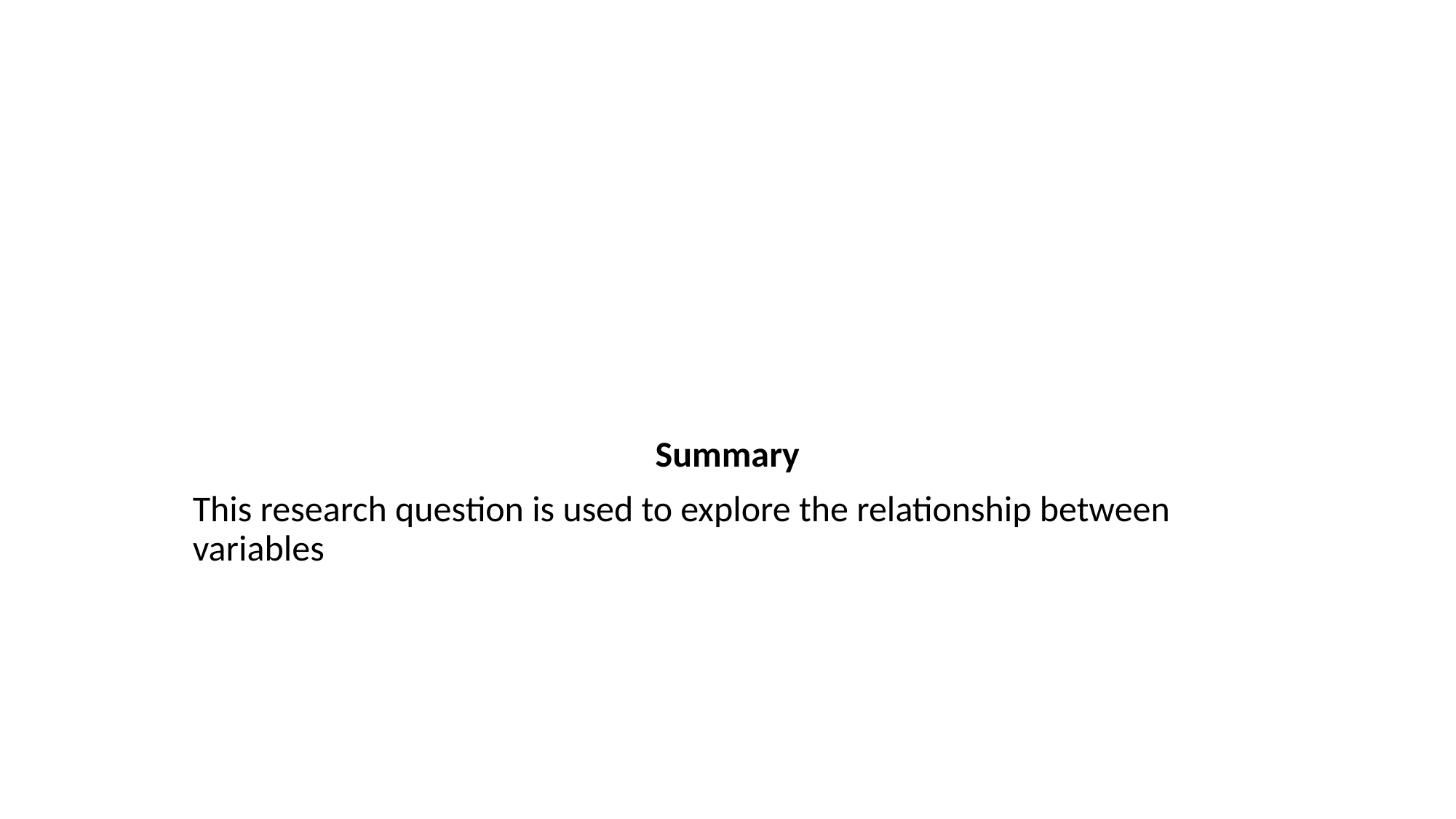

Summary
This research question is used to explore the relationship between variables